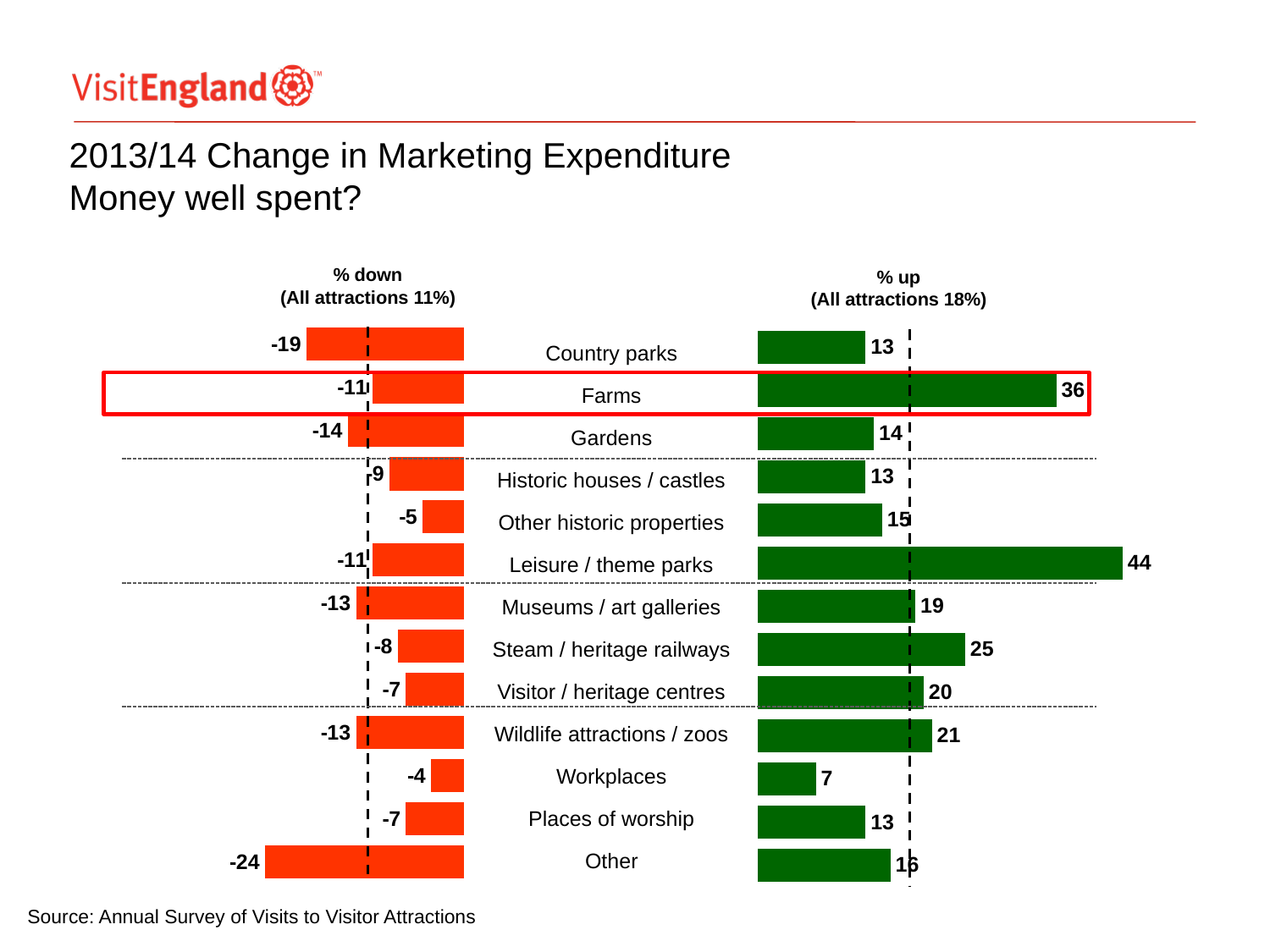

# 2013/14 Change in Marketing Expenditure Money well spent?
% down
(All attractions 11%)
% up
(All attractions 18%)

### Chart

| Category | Series 1 |
|---|---|
| Country parks | -19.0 |
| Farms | -11.0 |
| Gardens | -14.0 |
| Historic houses / castles | -9.0 |
| Other historic property | -5.0 |
| Leisure / theme parks | -11.0 |
| Museums / art galleries | -13.0 |
| Steam / heritage railways | -8.0 |
| Visitor / heritage centres | -7.0 |
| Wildlife attractions / zoos | -13.0 |
| Workplaces | -4.0 |
| Places of worship | -7.0 |
| Other | -24.0 |

### Chart

| Category | Series 1 |
|---|---|
| Country parks | 13.0 |
| Farms | 36.0 |
| Gardens | 14.0 |
| Historic houses / castles | 13.0 |
| Other historic property | 15.0 |
| Leisure / theme parks | 44.0 |
| Museums / art galleries | 19.0 |
| Steam / heritage railways | 25.0 |
| Visitor / heritage centres | 20.0 |
| Wildlife attractions / zoos | 21.0 |
| Workplaces | 7.0 |
| Places of worship | 13.0 |
| Other | 16.0 |
Country parks
Farms
Gardens
Historic houses / castles
Other historic properties
Leisure / theme parks
Museums / art galleries
Steam / heritage railways
Visitor / heritage centres
Wildlife attractions / zoos
Workplaces
Places of worship
Other

Source: Annual Survey of Visits to Visitor Attractions